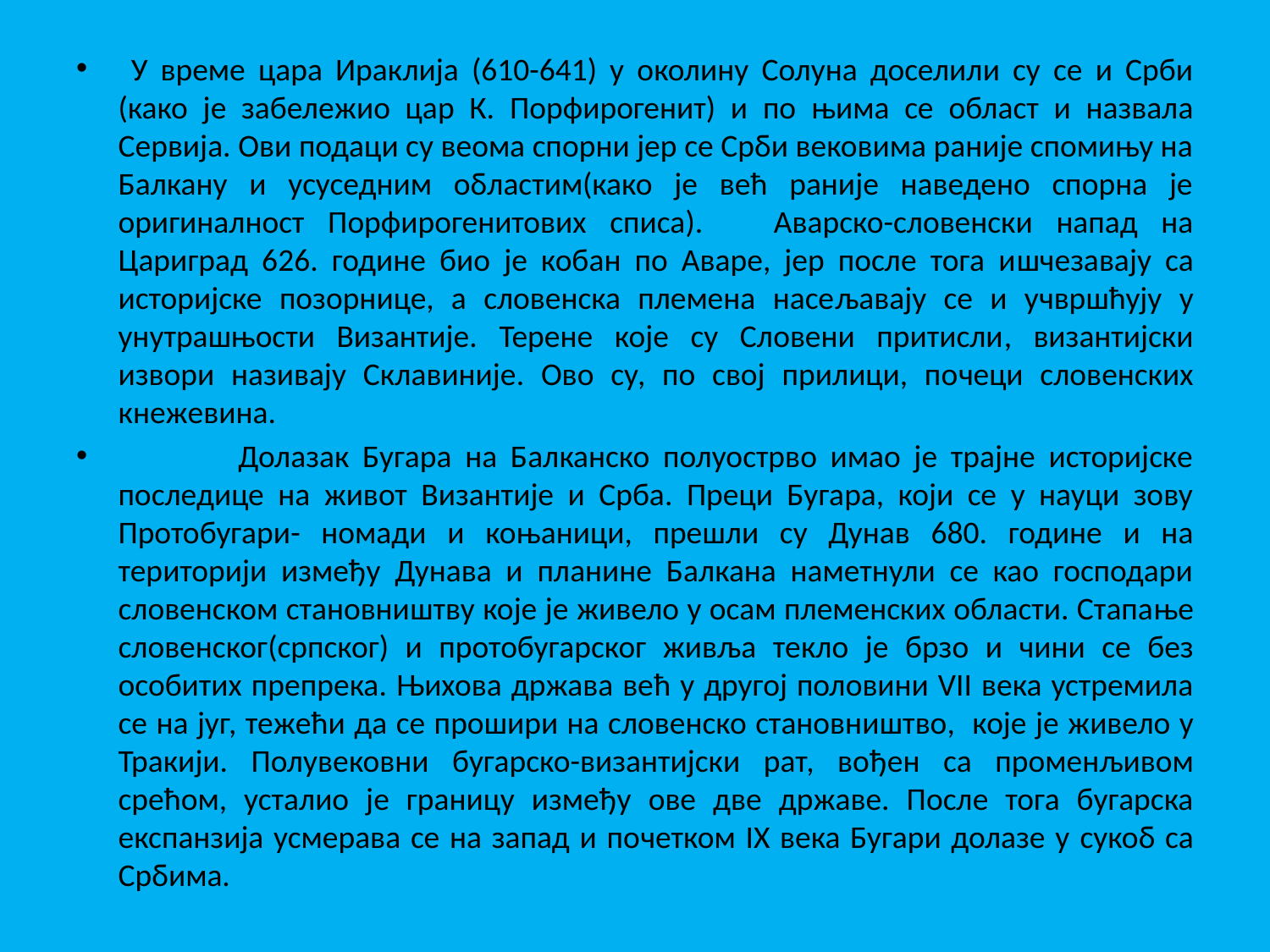

У време цара Ираклија (610-641) у околину Солуна доселили су се и Срби (како је забележио цар К. Порфирогенит) и по њима се област и назвала Сервија. Ови подаци су веома спорни јер се Срби вековима раније спомињу на Балкану и усуседним областим(како је већ раније наведено спорна је оригиналност Порфирогенитових списа).   Аварско-словенски напад на Цариград 626. године био је кобан по Аваре, јер после тога ишчезавају са историјске позорнице, а словенска племена насељавају се и учвршћују у унутрашњости Византије. Терене које су Словени притисли, византијски извори називају Склавиније. Ово су, по свој прилици, почеци словенских кнежевина.
         Долазак Бугара на Балканско полуострво имао је трајне историјске последице на живот Византије и Срба. Преци Бугара, који се у науци зову Протобугари- номади и коњаници, прешли су Дунав 680. године и на територији између Дунава и планине Балкана наметнули се као господари словенском становништву које је живело у осам племенских области. Стапање словенског(српског) и протобугарског живља текло је брзо и чини се без особитих препрека. Њихова држава већ у другој половини VII века устремила се на југ, тежећи да се прошири на словенско становништво,  које је живело у Тракији. Полувековни бугарско-византијски рат, вођен са променљивом срећом, усталио је границу између ове две државе. После тога бугарска експанзија усмерава се на запад и почетком IX века Бугари долазе у сукоб са Србима.